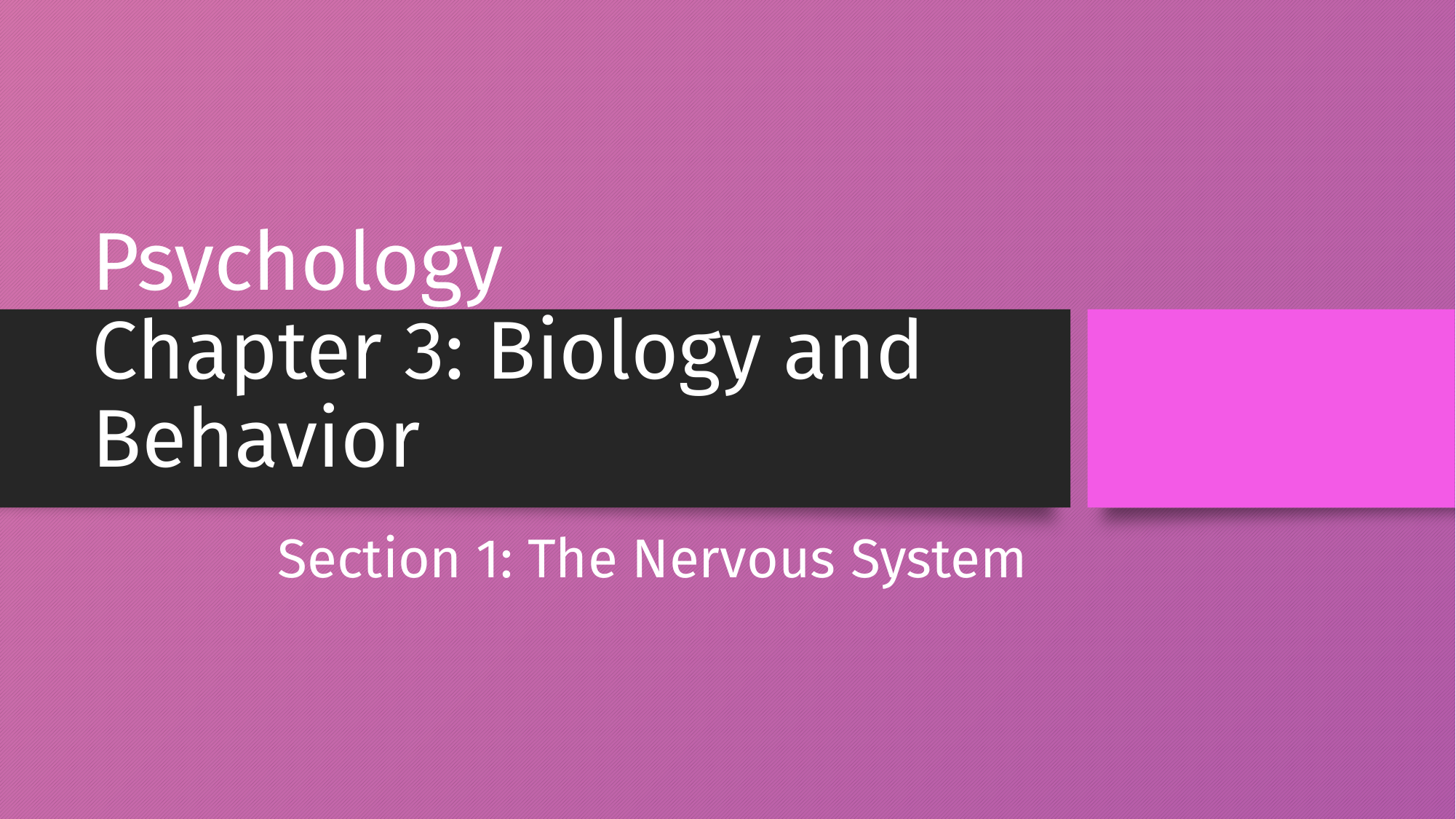

# Psychology Chapter 3: Biology and Behavior
Section 1: The Nervous System